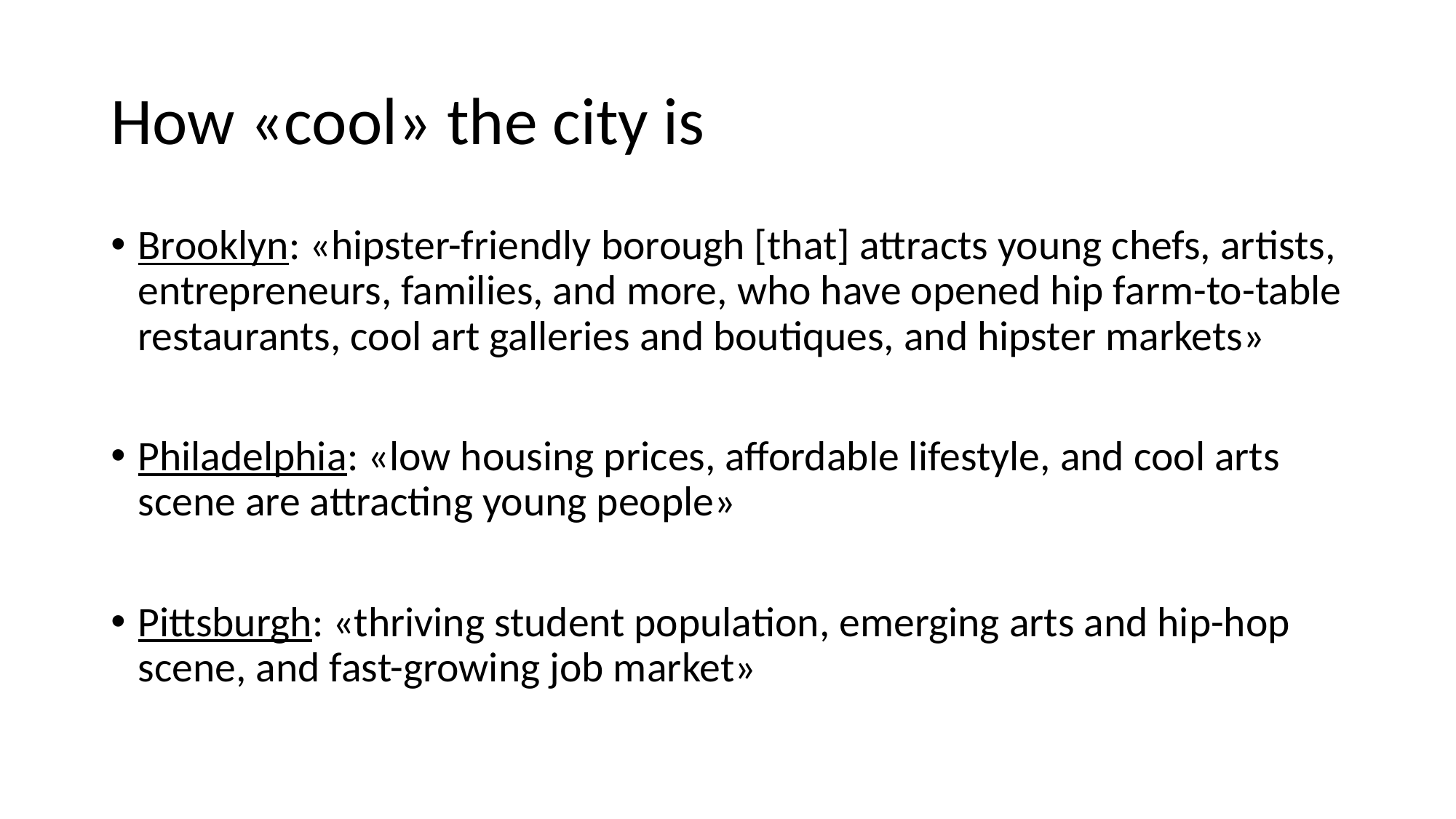

# How «cool» the city is
Brooklyn: «hipster-friendly borough [that] attracts young chefs, artists, entrepreneurs, families, and more, who have opened hip farm-to-table restaurants, cool art galleries and boutiques, and hipster markets»

Philadelphia: «low housing prices, affordable lifestyle, and cool arts scene are attracting young people»

Pittsburgh: «thriving student population, emerging arts and hip-hop scene, and fast-growing job market»